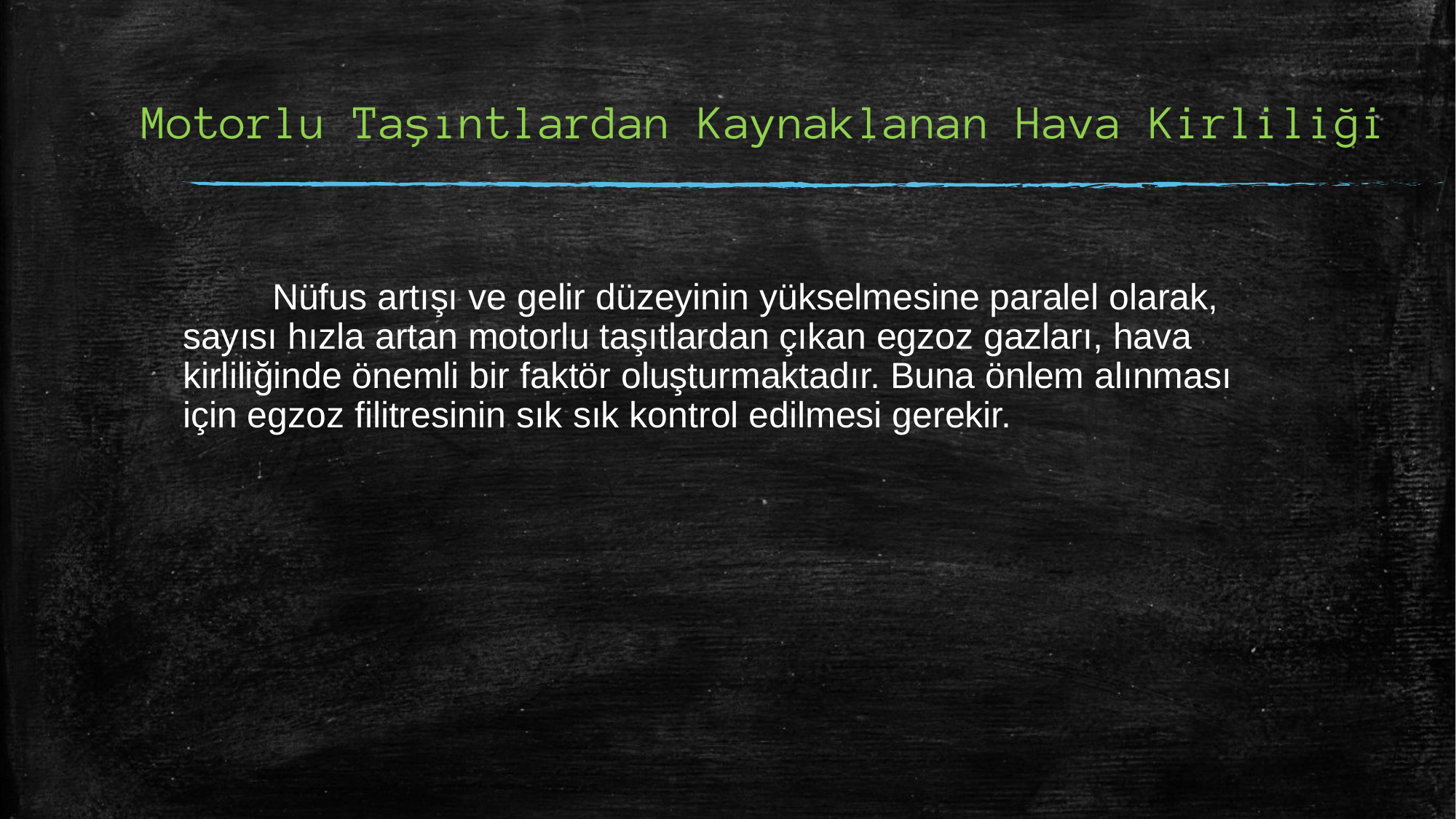

# Motorlu Taşıntlardan Kaynaklanan Hava Kirliliği
            Nüfus artışı ve gelir düzeyinin yükselmesine paralel olarak, sayısı hızla artan motorlu taşıtlardan çıkan egzoz gazları, hava kirliliğinde önemli bir faktör oluşturmaktadır. Buna önlem alınması için egzoz filitresinin sık sık kontrol edilmesi gerekir.